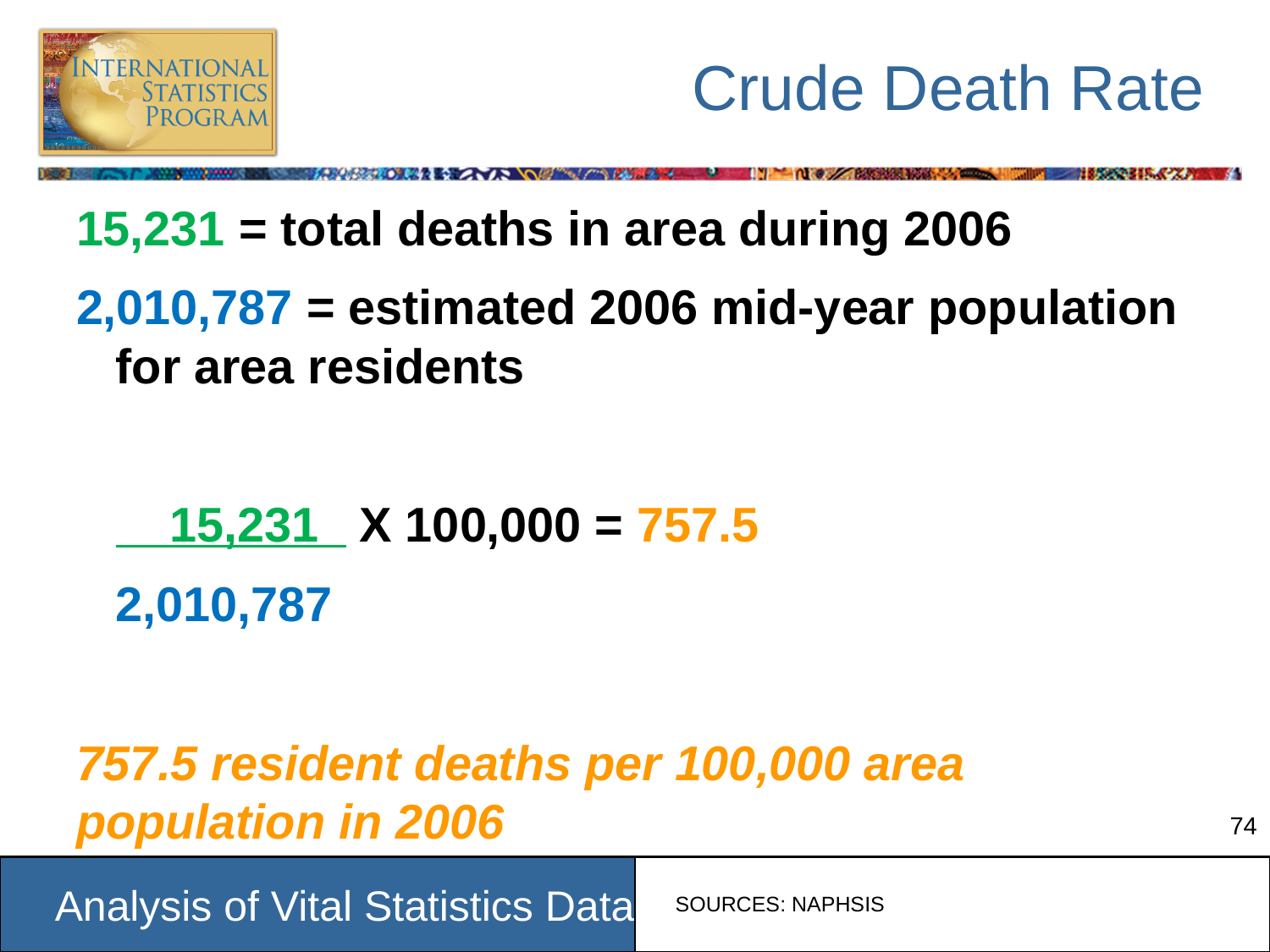

# Crude Death Rate
15,231 = total deaths in area during 2006
2,010,787 = estimated 2006 mid-year population for area residents

			    15,231   X 100,000 = 757.5
			2,010,787

757.5 resident deaths per 100,000 area population in 2006

SOURCES: NAPHSIS